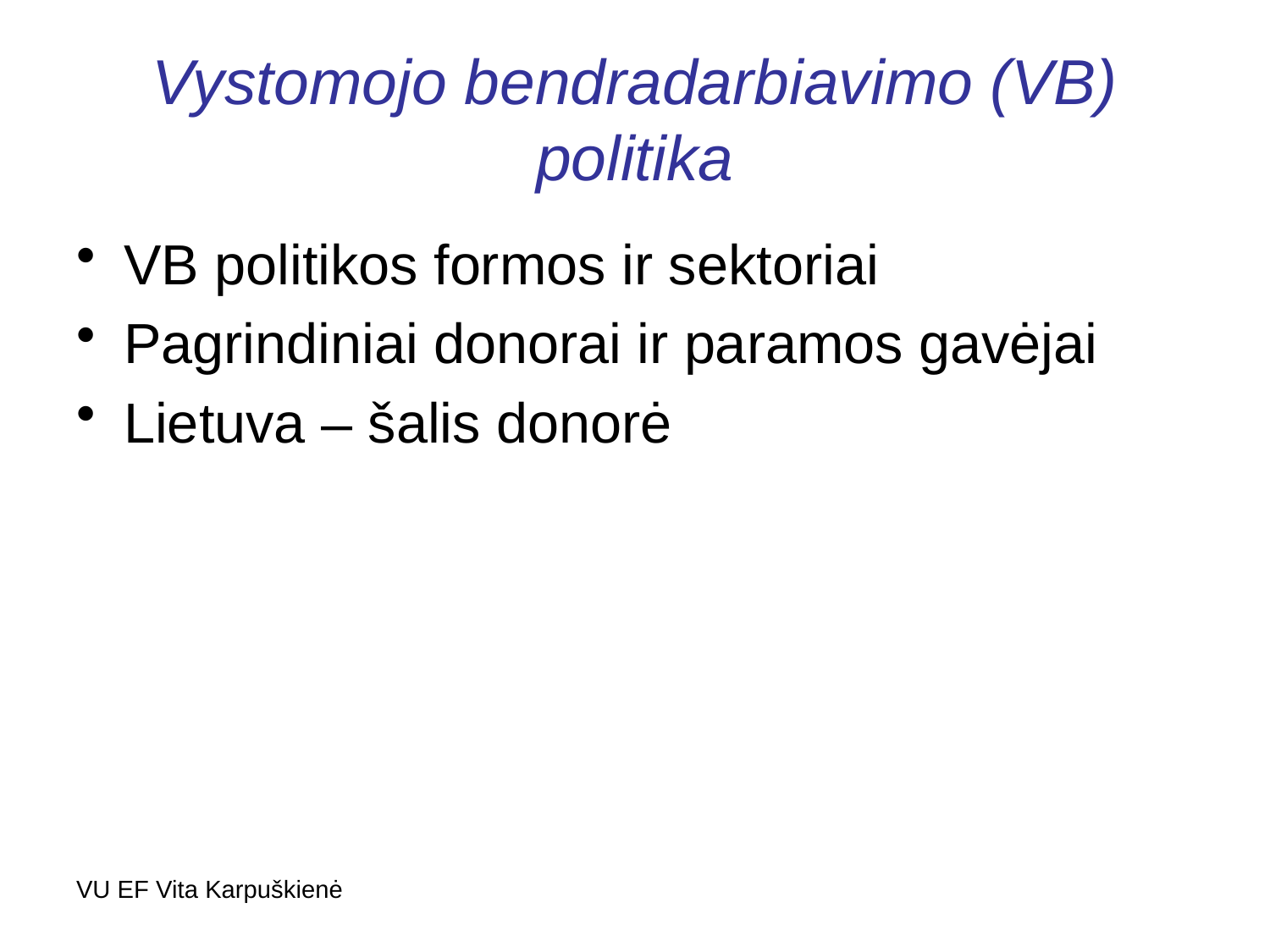

# Vystomojo bendradarbiavimo (VB) politika
VB politikos formos ir sektoriai
Pagrindiniai donorai ir paramos gavėjai
Lietuva – šalis donorė

VU EF Vita Karpuškienė